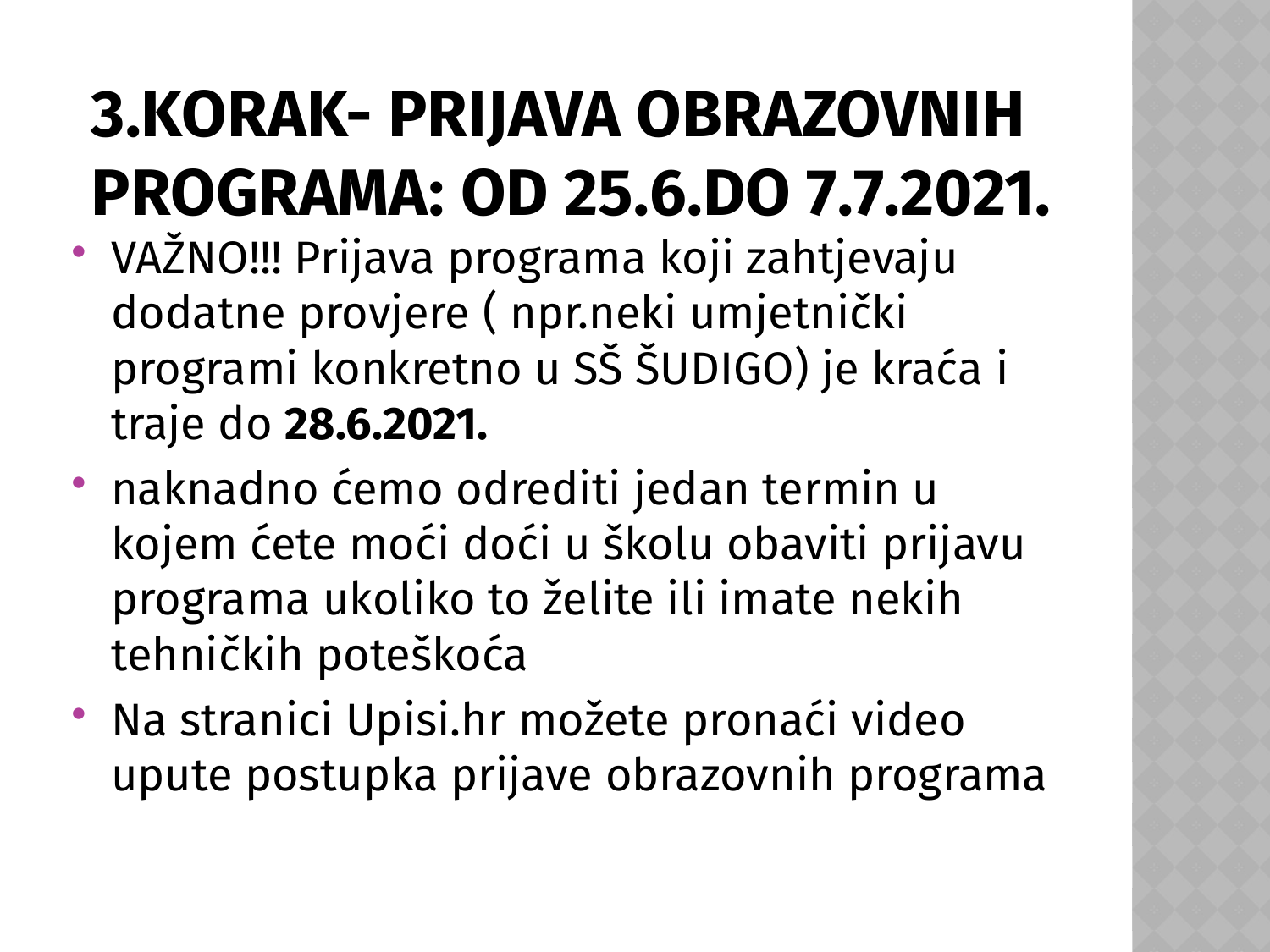

# 3.KORAK- prijava obrazovnih programa: od 25.6.do 7.7.2021.
VAŽNO!!! Prijava programa koji zahtjevaju dodatne provjere ( npr.neki umjetnički programi konkretno u SŠ ŠUDIGO) je kraća i  traje do 28.6.2021.
naknadno ćemo odrediti jedan termin u kojem ćete moći doći u školu obaviti prijavu programa ukoliko to želite ili imate nekih tehničkih poteškoća
Na stranici Upisi.hr možete pronaći video upute postupka prijave obrazovnih programa